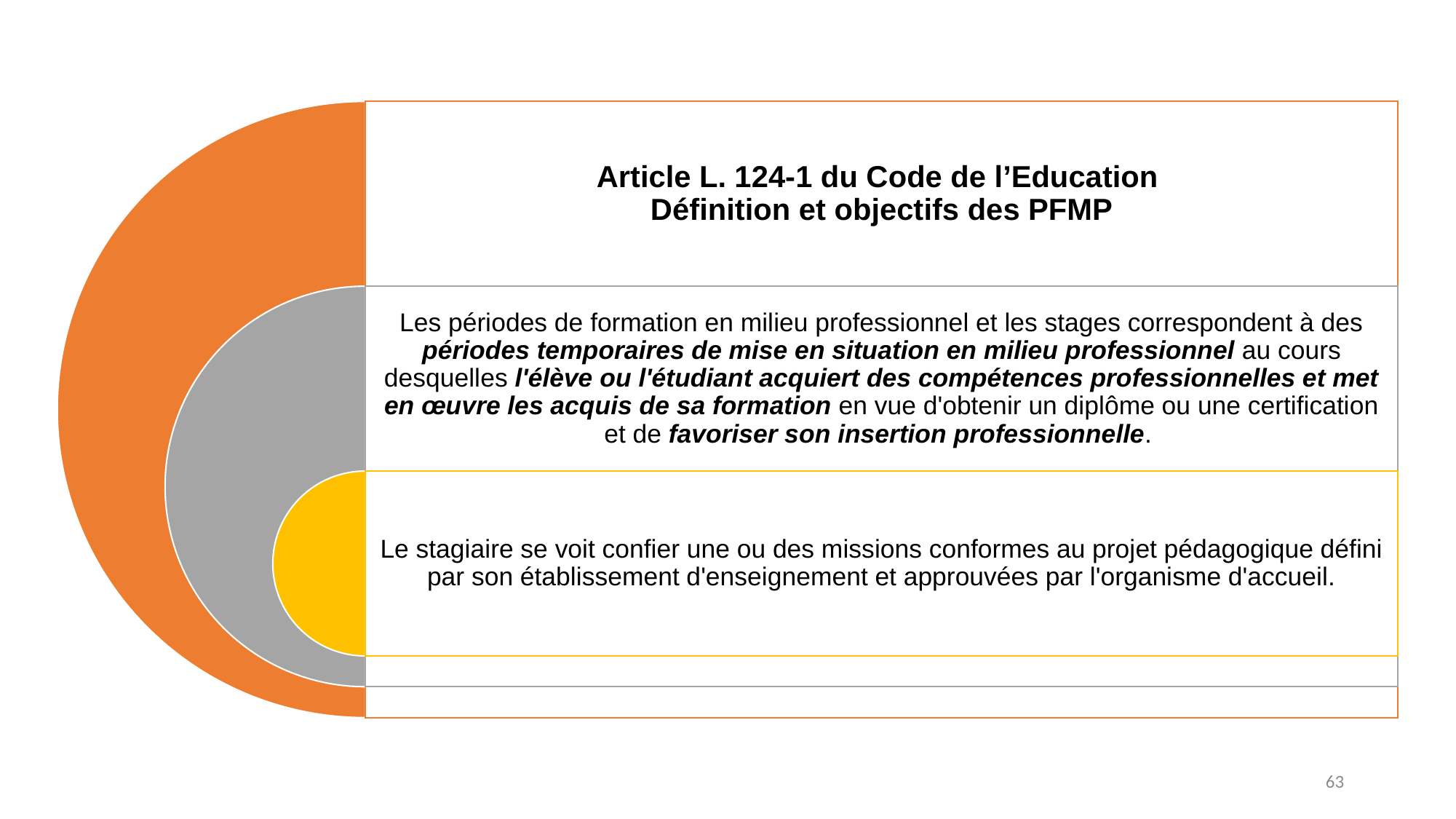

Article L. 124-1 du Code de l’Education
Définition et objectifs des PFMP
Les périodes de formation en milieu professionnel et les stages correspondent à des périodes temporaires de mise en situation en milieu professionnel au cours desquelles l'élève ou l'étudiant acquiert des compétences professionnelles et met en œuvre les acquis de sa formation en vue d'obtenir un diplôme ou une certification et de favoriser son insertion professionnelle.
Le stagiaire se voit confier une ou des missions conformes au projet pédagogique défini par son établissement d'enseignement et approuvées par l'organisme d'accueil.
63